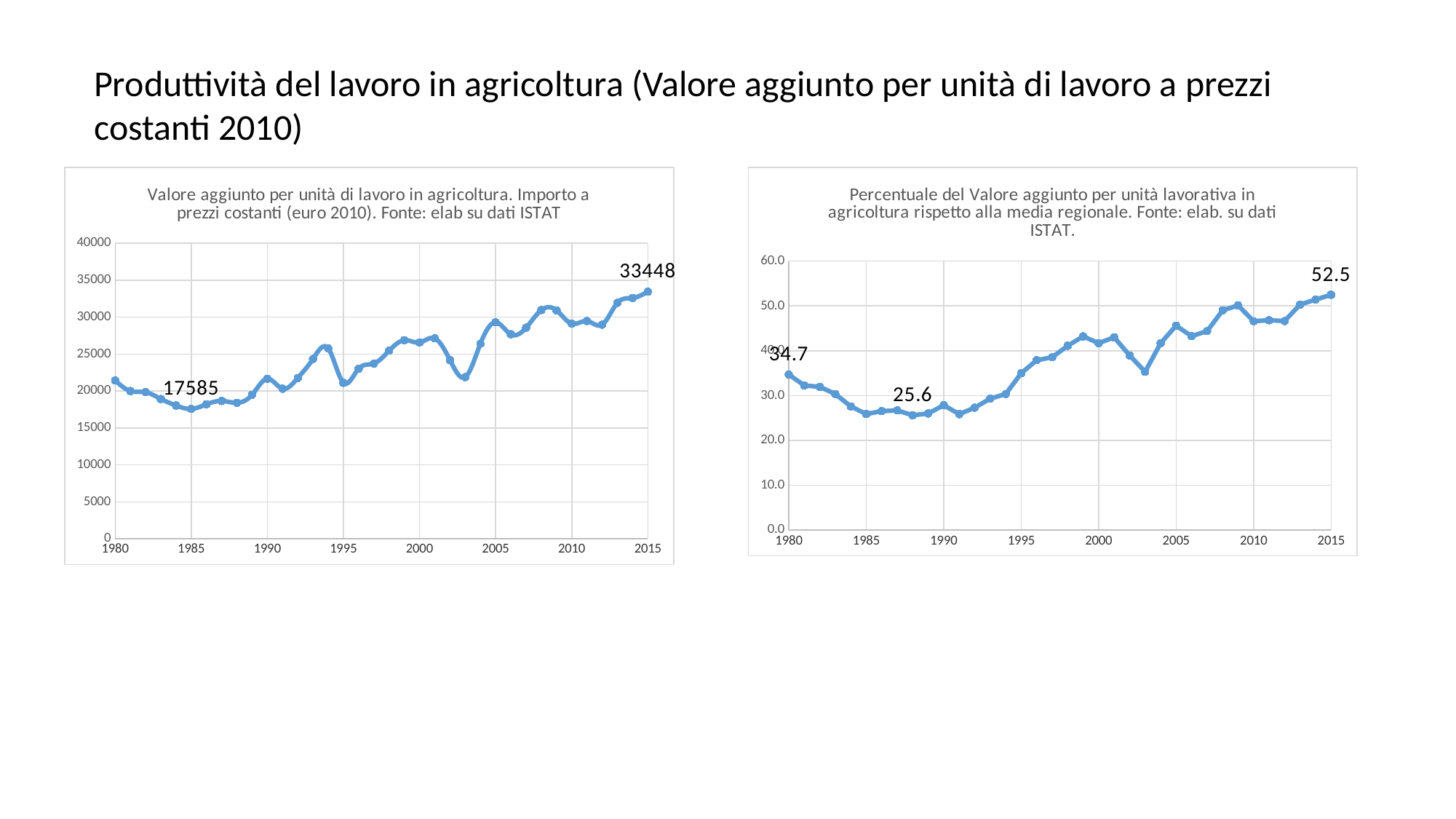

Produttività del lavoro in agricoltura (Valore aggiunto per unità di lavoro a prezzi costanti 2010)

### Chart: Valore aggiunto per unità di lavoro in agricoltura. Importo a prezzi costanti (euro 2010). Fonte: elab su dati ISTAT

| Category | Agricoltura, silvicoltura e pesca |
|---|---|

### Chart: Percentuale del Valore aggiunto per unità lavorativa in agricoltura rispetto alla media regionale. Fonte: elab. su dati ISTAT.

| Category | Agricoltura su totale |
|---|---|